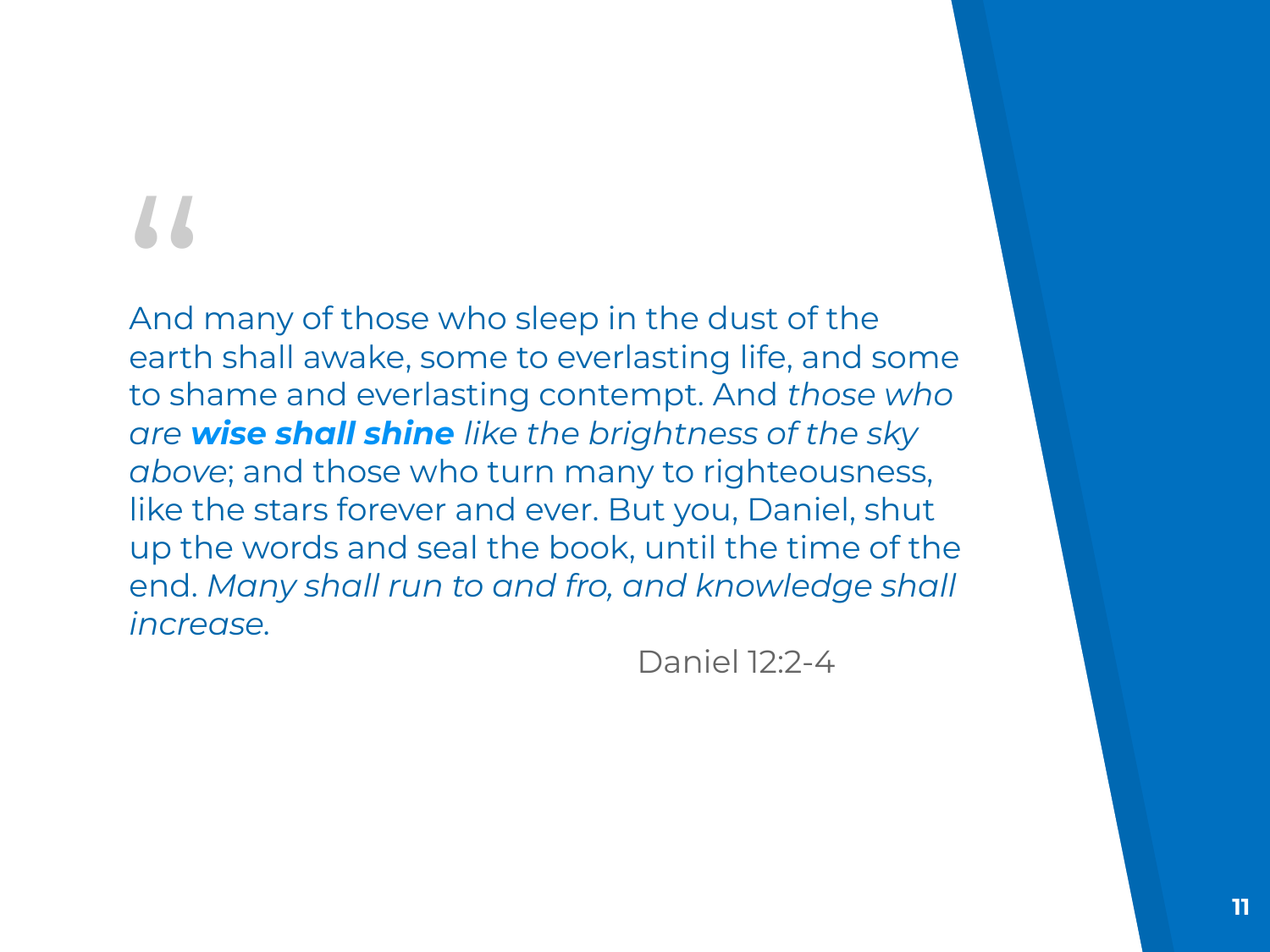

And many of those who sleep in the dust of the earth shall awake, some to everlasting life, and some to shame and everlasting contempt. And those who are wise shall shine like the brightness of the sky above; and those who turn many to righteousness, like the stars forever and ever. But you, Daniel, shut up the words and seal the book, until the time of the end. Many shall run to and fro, and knowledge shall increase.
				Daniel 12:2-4
11